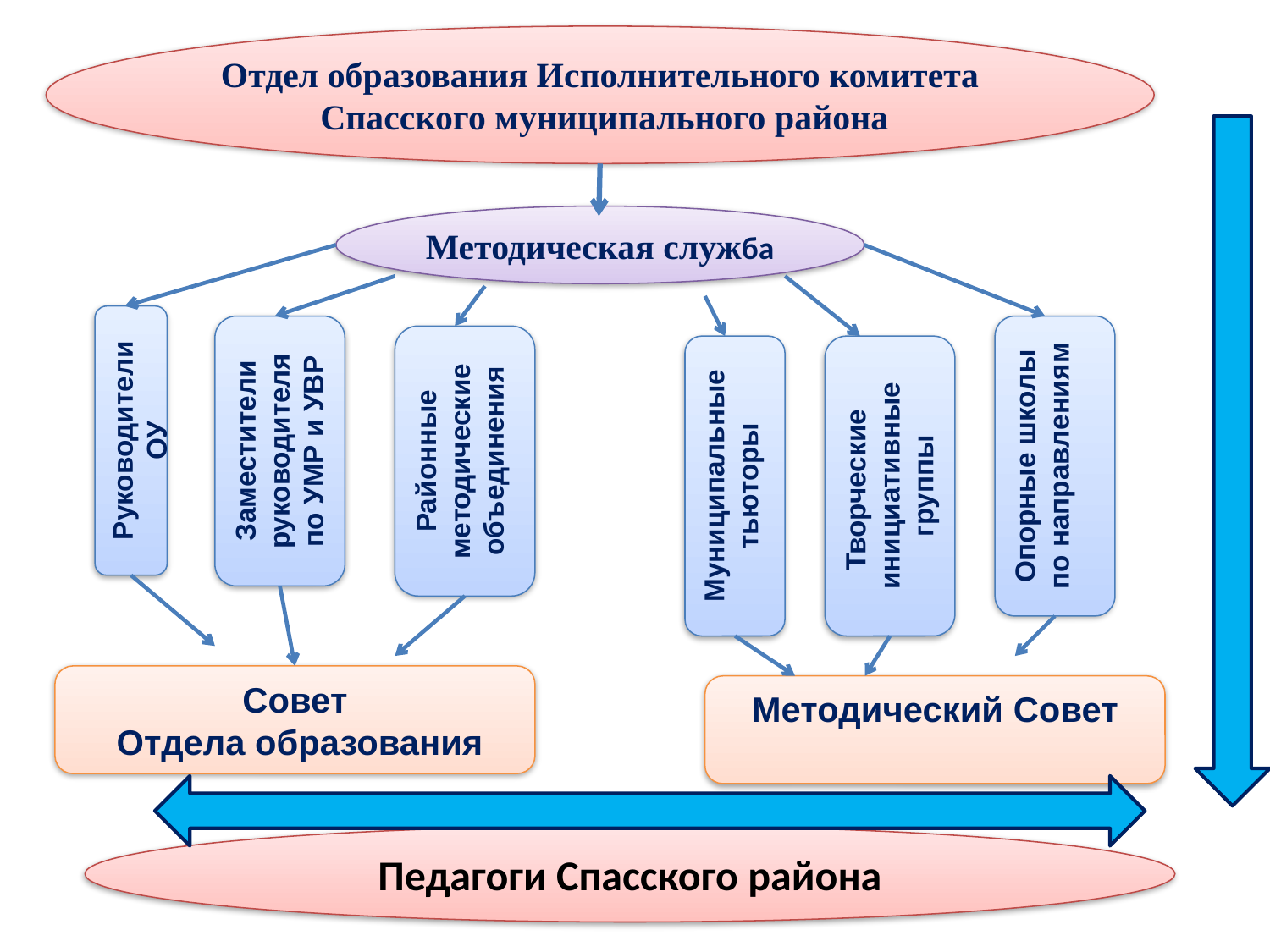

Отдел образования Исполнительного комитета
 Спасского муниципального района

Методическая служба
Руководители ОУ
Заместители руководителя по УМР и УВР
Опорные школы по направлениям
Районные методические объединения
Муниципальные тьюторы
Творческие  инициативные группы
Совет
 Отдела образования
Методический Совет

Педагоги Спасского района